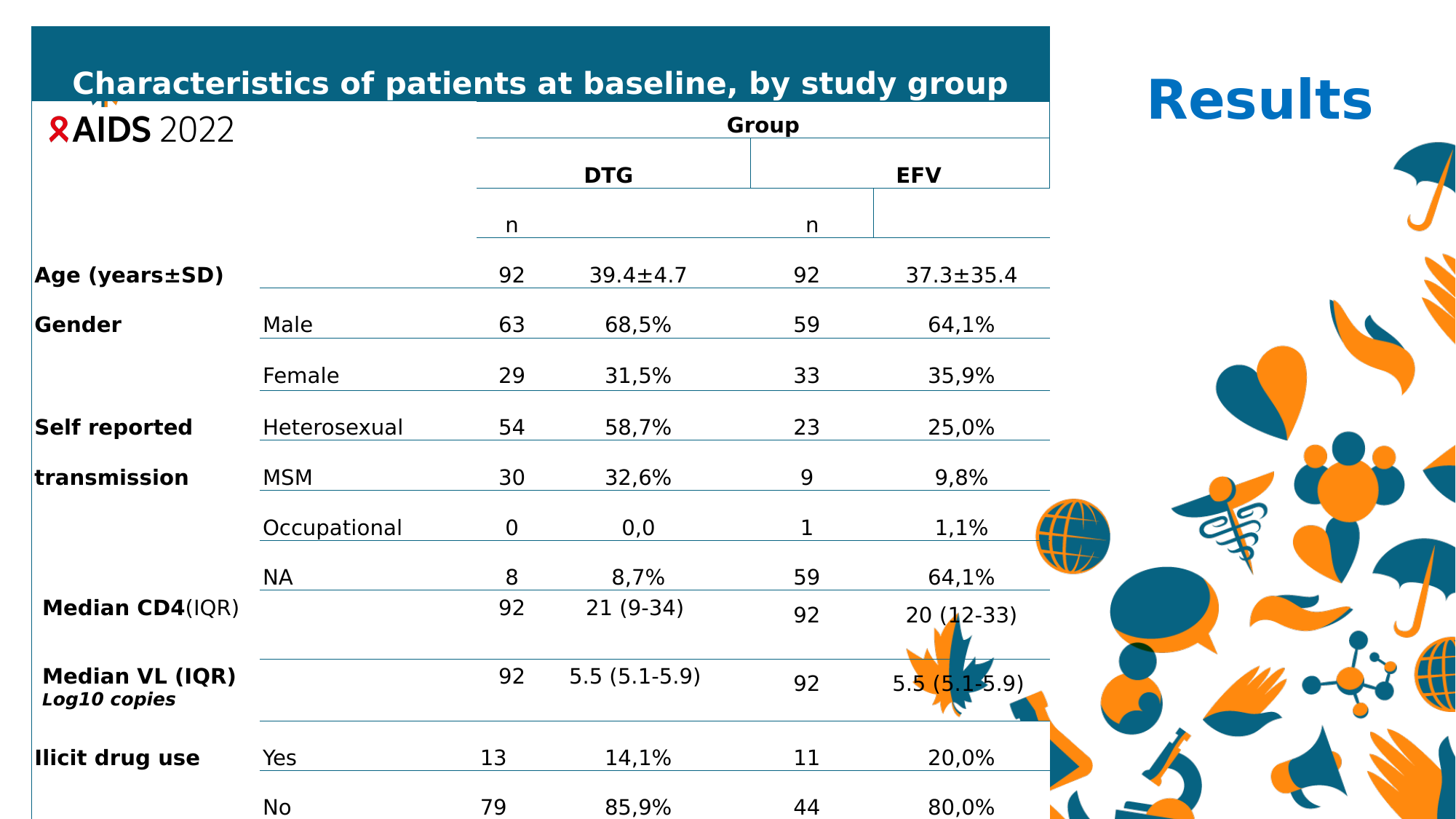

| Characteristics of patients at baseline, by study group |  |  |  |  |  |  |  |
| --- | --- | --- | --- | --- | --- | --- | --- |
|  |  | Group |  |  |  |  |  |
|  |  | DTG |  |  |  | EFV |  |
|  |  | n |  |  |  | n |  |
| Age (years±SD) |  | 92 | 39.4±4.7 |  | 92 |  | 37.3±35.4 |
| Gender | Male | 63 | 68,5% |  | 59 |  | 64,1% |
|  | Female | 29 | 31,5% |  | 33 |  | 35,9% |
| Self reported transmission | Heterosexual | 54 | 58,7% |  | 23 |  | 25,0% |
|  | MSM | 30 | 32,6% |  | 9 |  | 9,8% |
|  | Occupational | 0 | 0,0 |  | 1 |  | 1,1% |
|  | NA | 8 | 8,7% |  | 59 |  | 64,1% |
| Median CD4(IQR) |  | 92 | 21 (9-34) |  | 92 |  | 20 (12-33) |
| Median VL (IQR) Log10 copies |  | 92 | 5.5 (5.1-5.9) |  | 92 |  | 5.5 (5.1-5.9) |
| Ilicit drug use | Yes | 13 | 14,1% |  | 11 |  | 20,0% |
|  | No | 79 | 85,9% |  | 44 |  | 80,0% |
Results